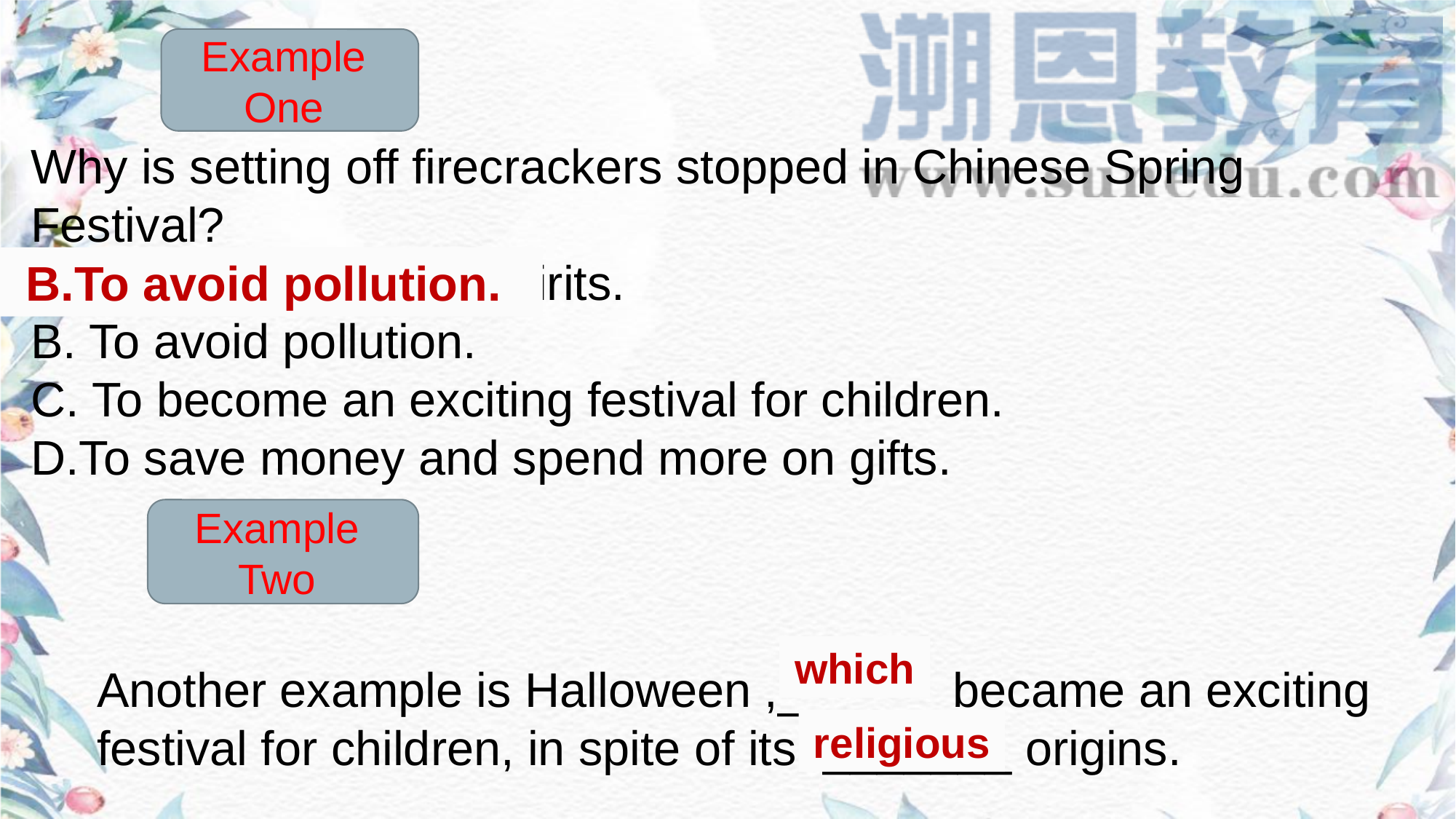

Example  One
Why is setting off firecrackers stopped in Chinese Spring Festival?
A. To drive away evil spirits.
B. To avoid pollution.
C. To become an exciting festival for children.
D.To save money and spend more on gifts.
B.To avoid pollution.
Example  Two
which
Another example is Halloween ,______ became an exciting festival for children, in spite of its  _______ origins.
religious